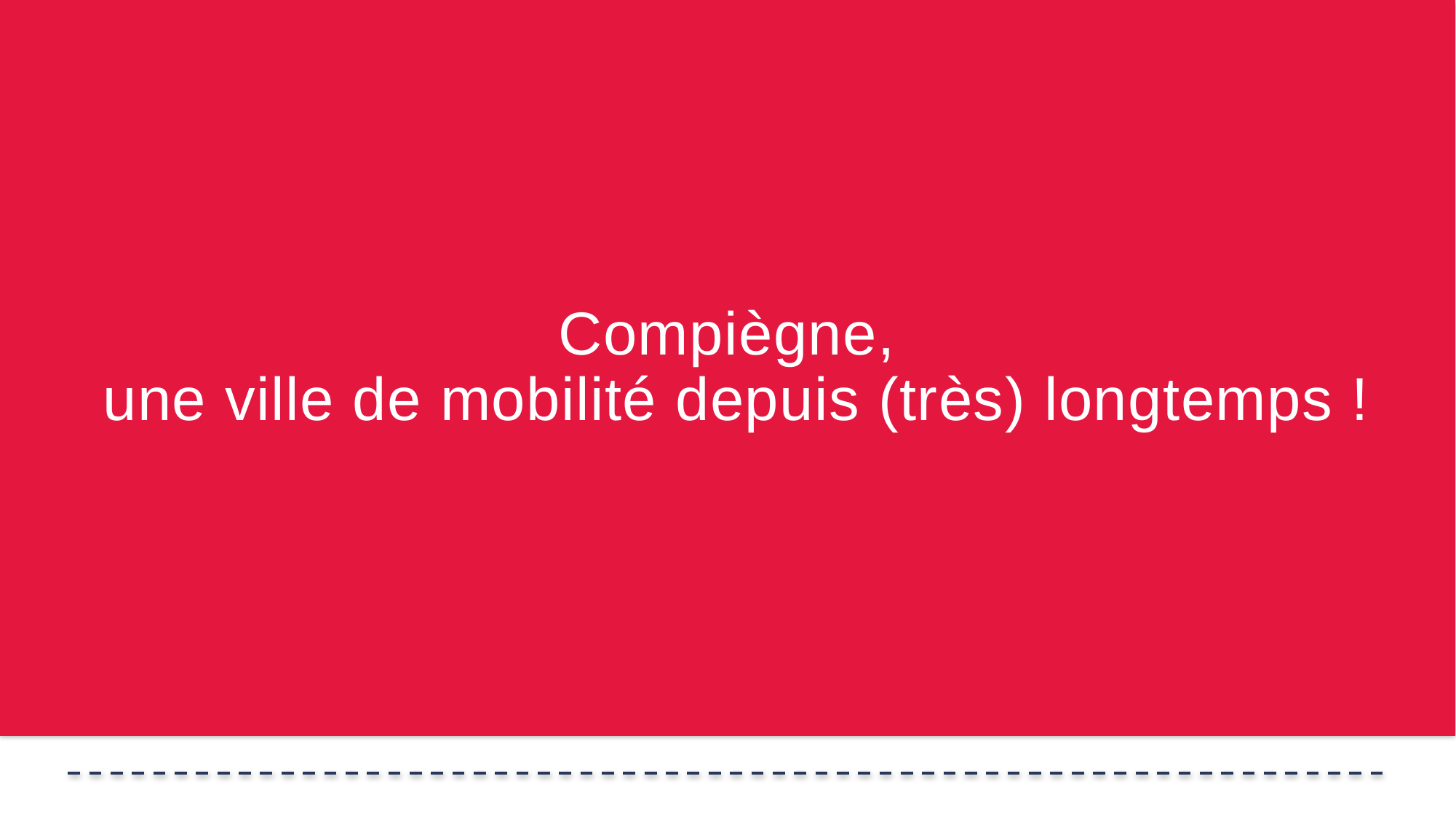

# Compiègne, une ville de mobilité depuis (très) longtemps !